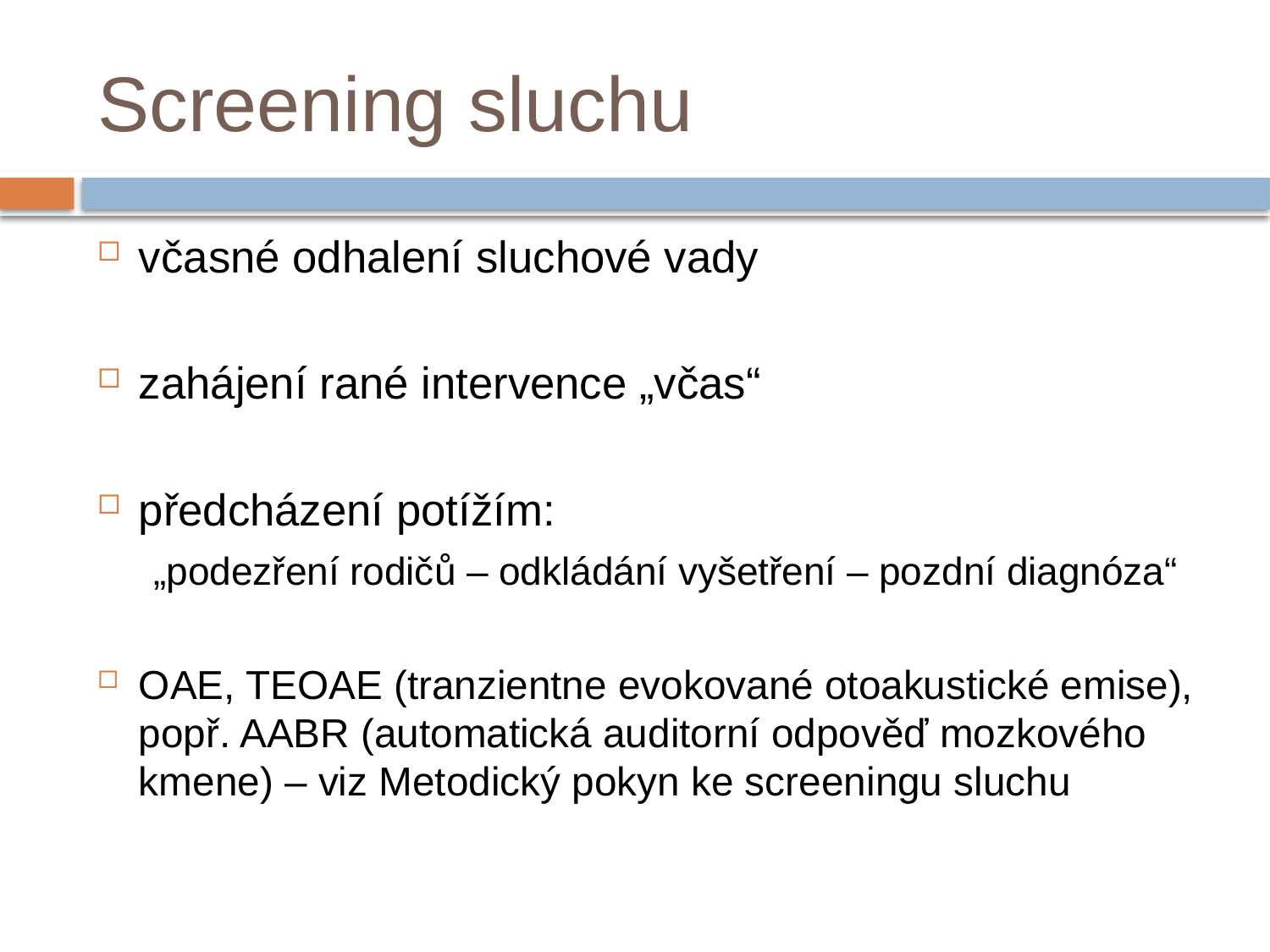

# Screening sluchu
včasné odhalení sluchové vady

zahájení rané intervence „včas“

předcházení potížím:
     „podezření rodičů – odkládání vyšetření – pozdní diagnóza“

OAE, TEOAE (tranzientne evokované otoakustické emise), popř. AABR (automatická auditorní odpověď mozkového kmene) – viz Metodický pokyn ke screeningu sluchu